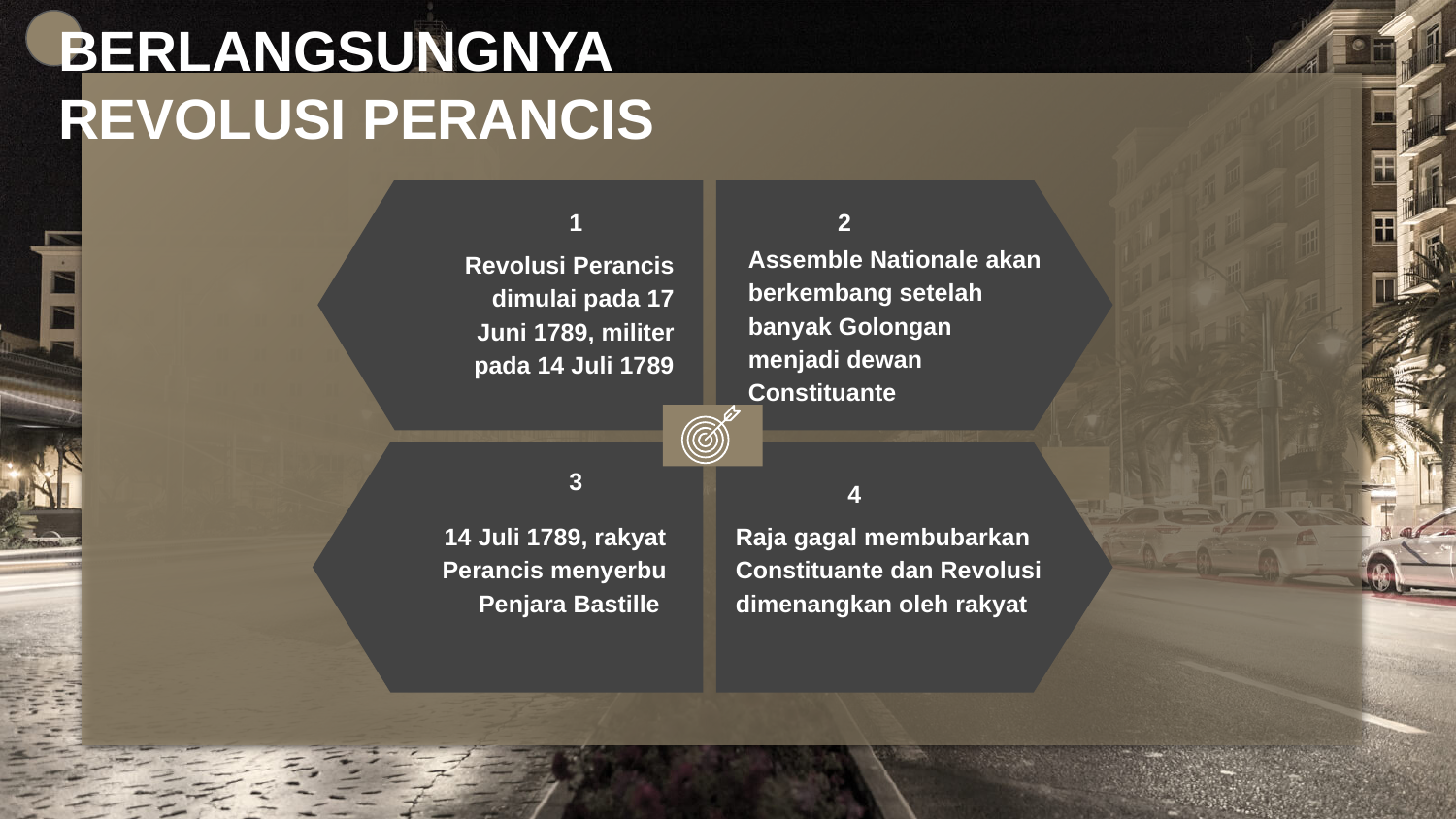

BERLANGSUNGNYA REVOLUSI PERANCIS

1
2
Assemble Nationale akan berkembang setelah banyak Golongan menjadi dewan Constituante
Revolusi Perancis dimulai pada 17 Juni 1789, militer pada 14 Juli 1789

3
4
14 Juli 1789, rakyat Perancis menyerbu Penjara Bastille
Raja gagal membubarkan Constituante dan Revolusi dimenangkan oleh rakyat